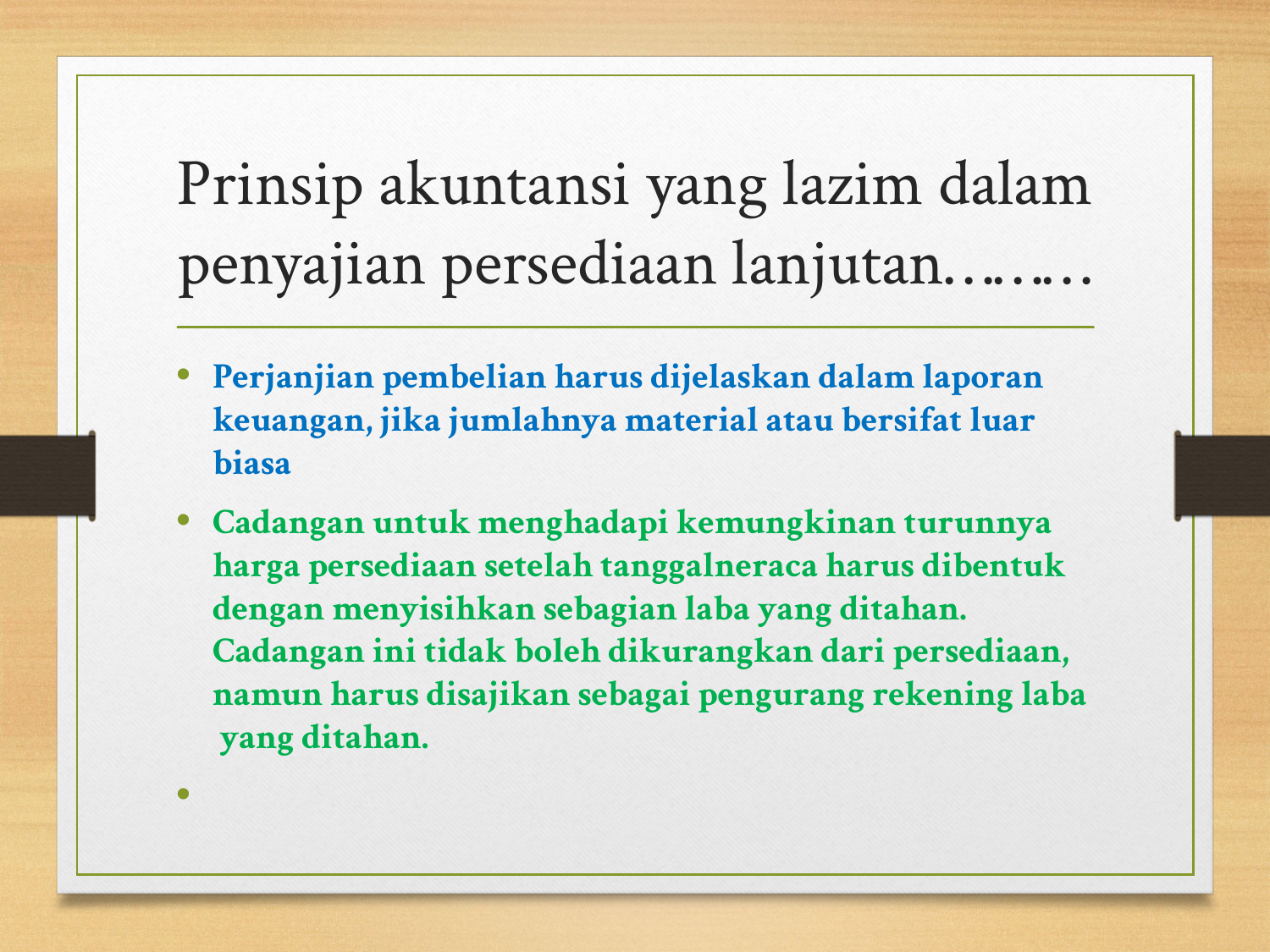

# Prinsip akuntansi yang lazim dalam penyajian persediaan lanjutan………
Perjanjian pembelian harus dijelaskan dalam laporan keuangan, jika jumlahnya material atau bersifat luar biasa
Cadangan untuk menghadapi kemungkinan turunnya harga persediaan setelah tanggalneraca harus dibentuk dengan menyisihkan sebagian laba yang ditahan. Cadangan ini tidak boleh dikurangkan dari persediaan, namun harus disajikan sebagai pengurang rekening laba  yang ditahan.